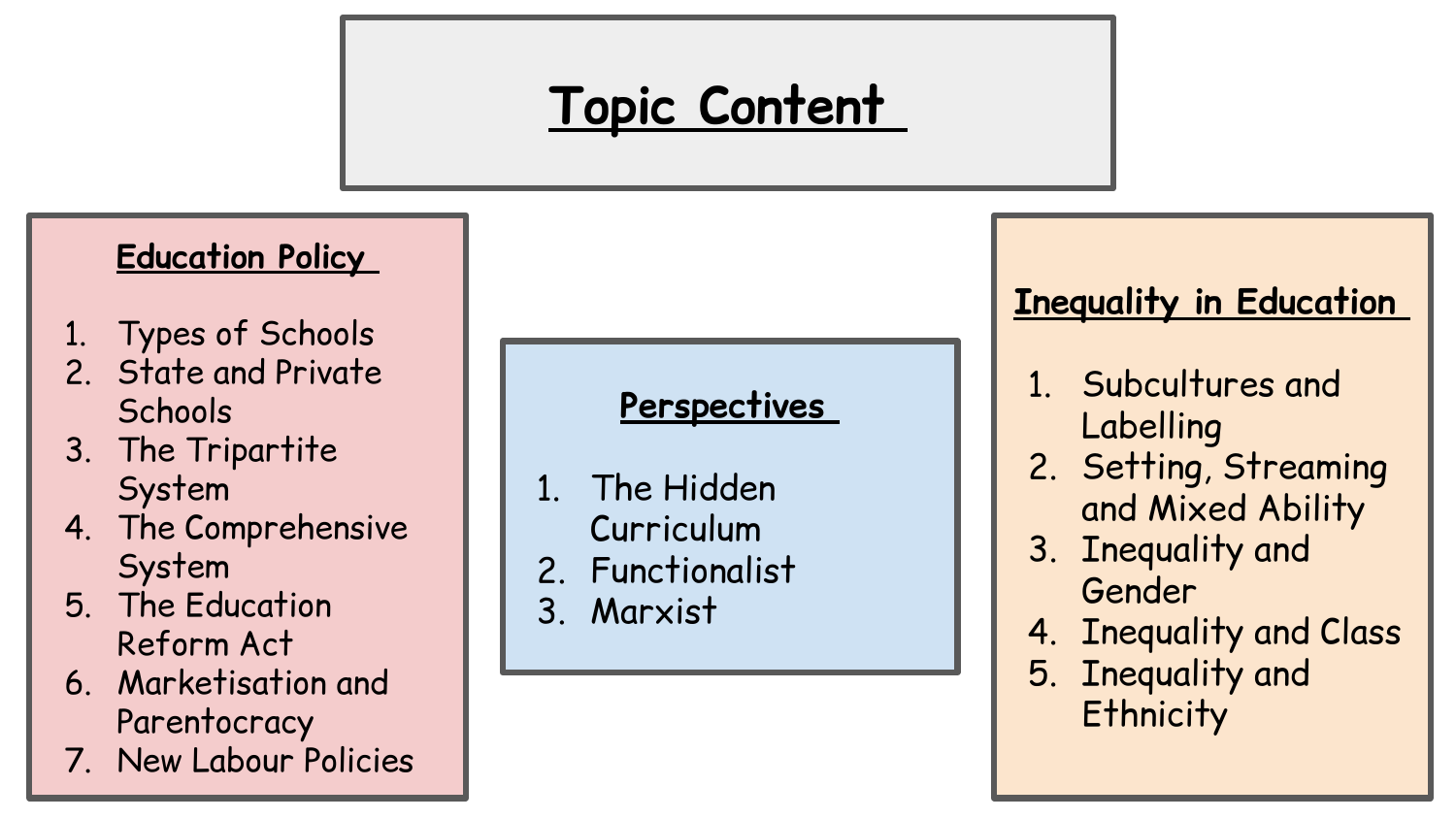

Topic Content

Education Policy

Types of Schools
State and Private Schools
The Tripartite System
The Comprehensive System
The Education Reform Act
Marketisation and Parentocracy
New Labour Policies
Inequality in Education

Subcultures and Labelling
Setting, Streaming and Mixed Ability
Inequality and Gender
Inequality and Class
Inequality and Ethnicity
Perspectives

The Hidden Curriculum
Functionalist
Marxist